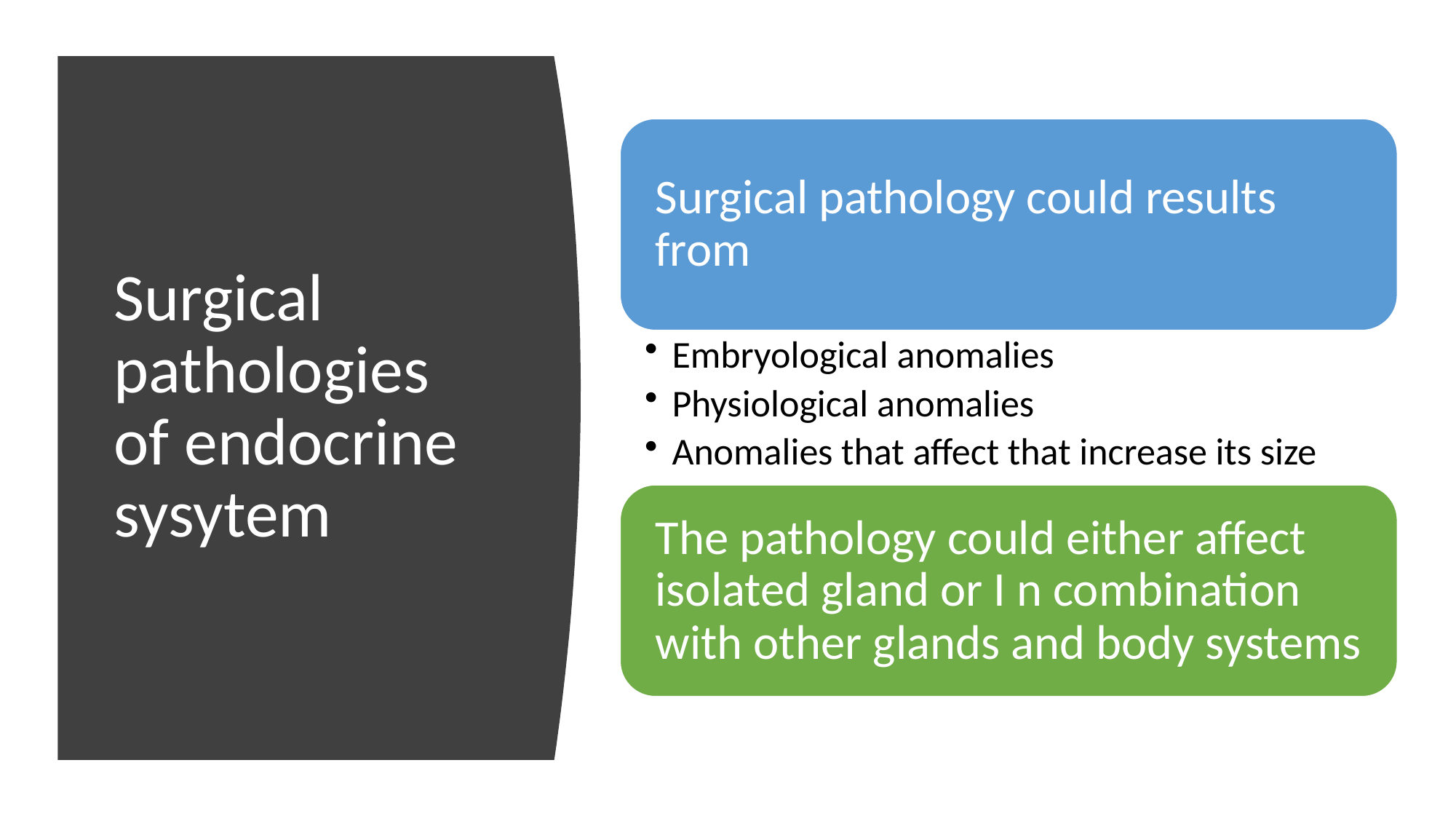

Surgical pathology could results from
Embryological anomalies
Physiological anomalies
Anomalies that affect that increase its size
The pathology could either affect isolated gland or I n combination with other glands and body systems

# Surgical pathologies of endocrine sysytem